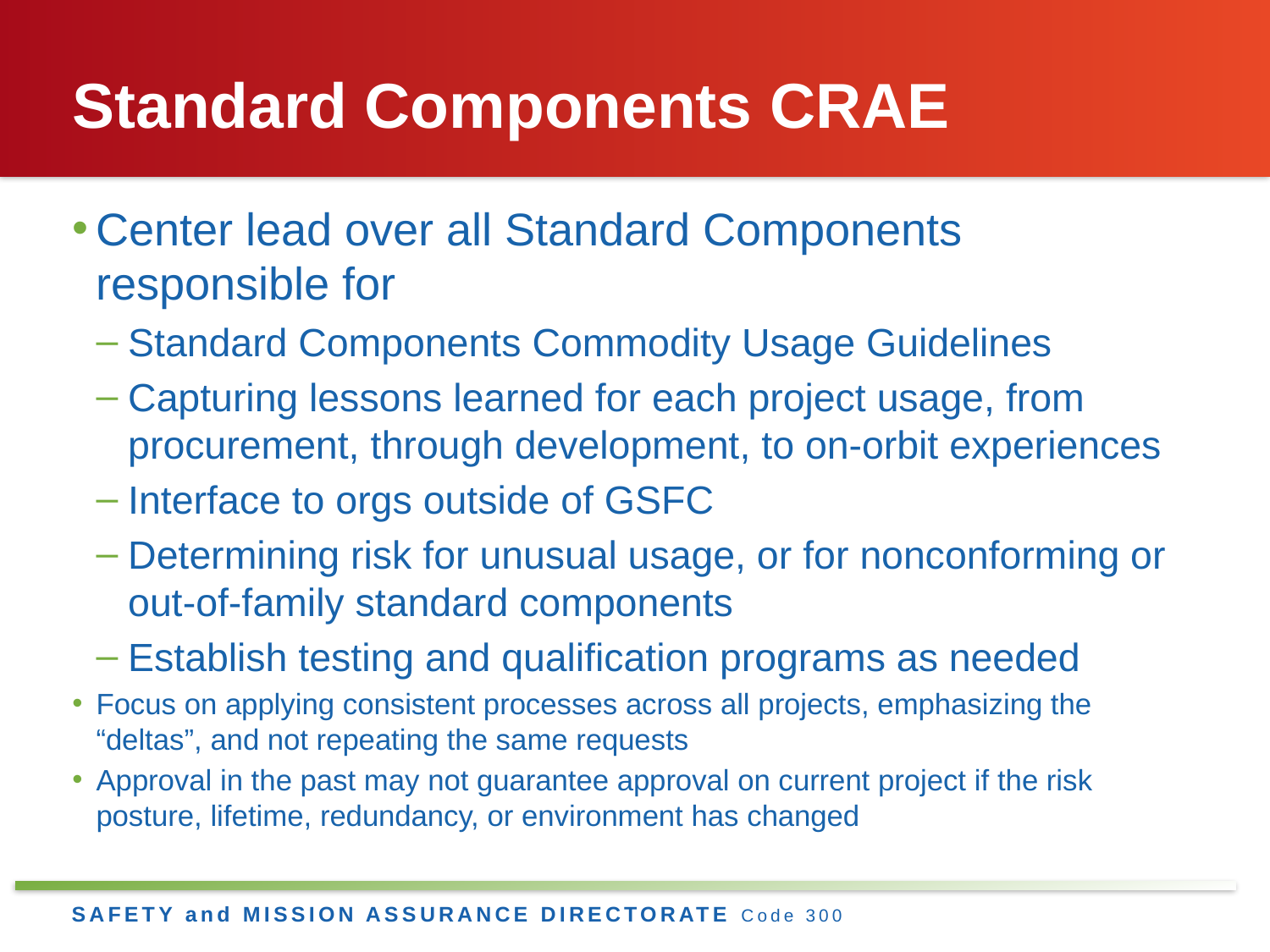

# Standard Components CRAE
Center lead over all Standard Components responsible for
Standard Components Commodity Usage Guidelines
Capturing lessons learned for each project usage, from procurement, through development, to on-orbit experiences
Interface to orgs outside of GSFC
Determining risk for unusual usage, or for nonconforming or out-of-family standard components
Establish testing and qualification programs as needed
Focus on applying consistent processes across all projects, emphasizing the “deltas”, and not repeating the same requests
Approval in the past may not guarantee approval on current project if the risk posture, lifetime, redundancy, or environment has changed